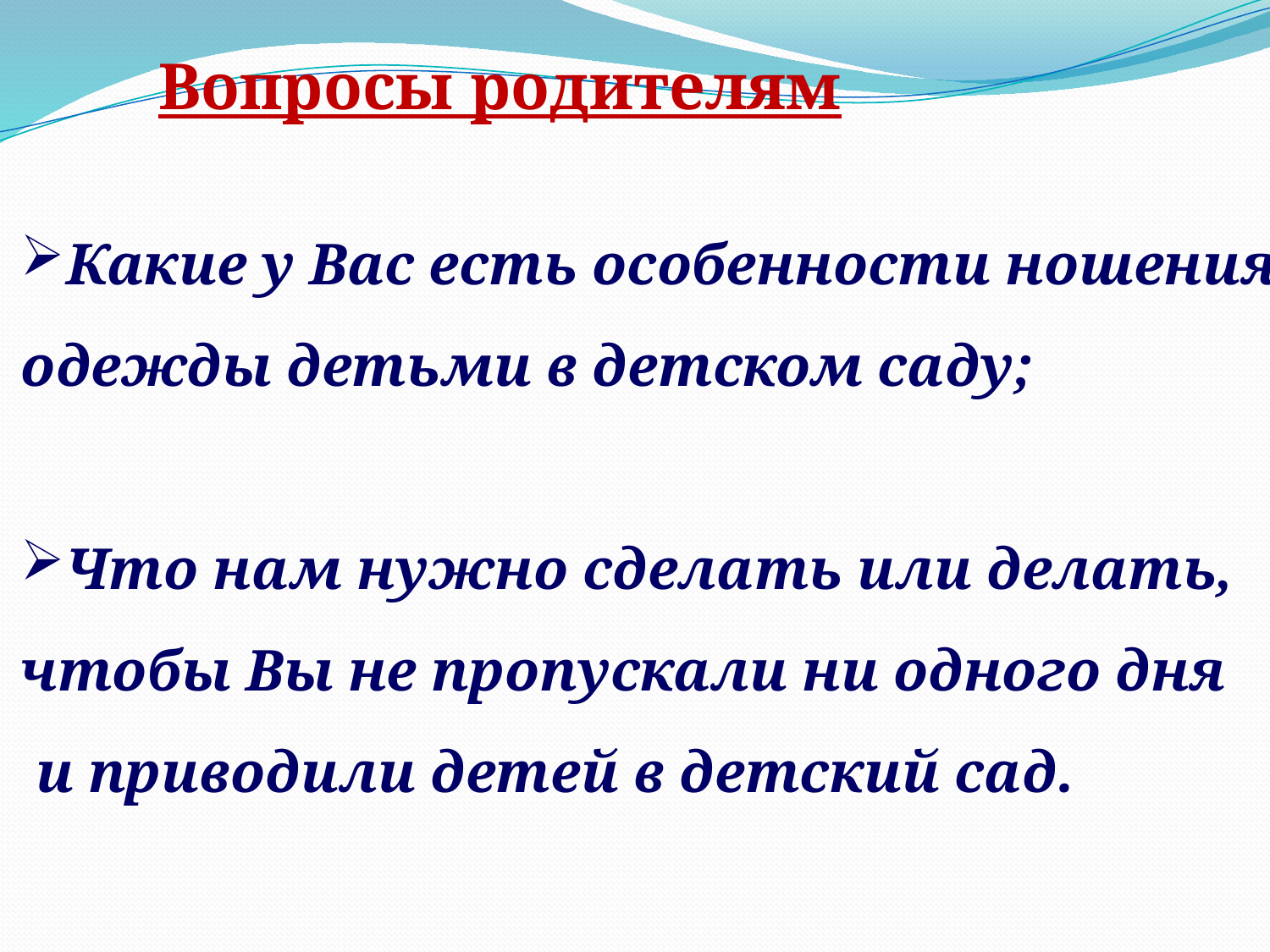

Вопросы родителям

Какие у Вас есть особенности ношения
одежды детьми в детском саду;

Что нам нужно сделать или делать,
чтобы Вы не пропускали ни одного дня
 и приводили детей в детский сад.